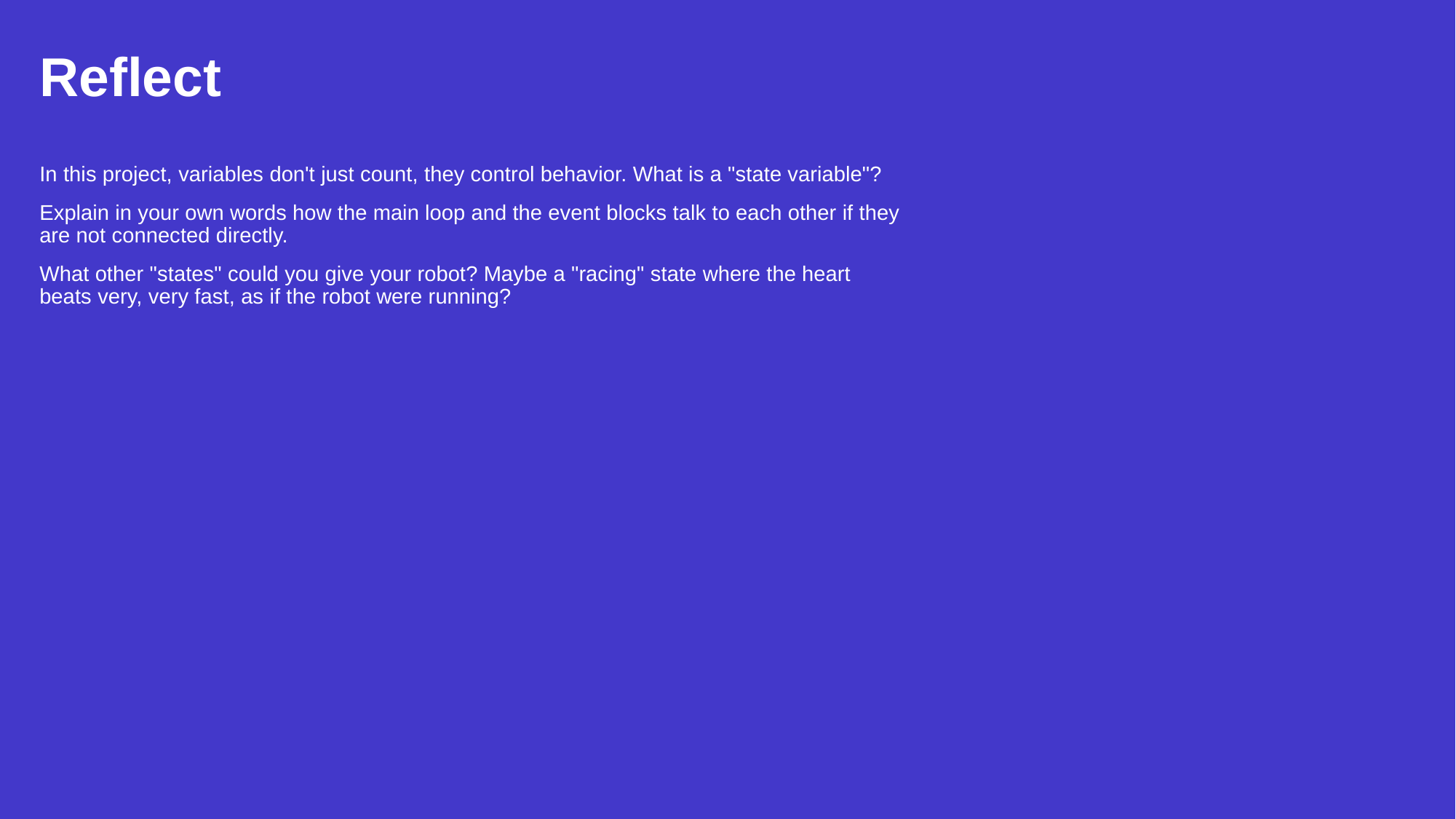

# Reflect
In this project, variables don't just count, they control behavior. What is a "state variable"?
Explain in your own words how the main loop and the event blocks talk to each other if they are not connected directly.
What other "states" could you give your robot? Maybe a "racing" state where the heart beats very, very fast, as if the robot were running?